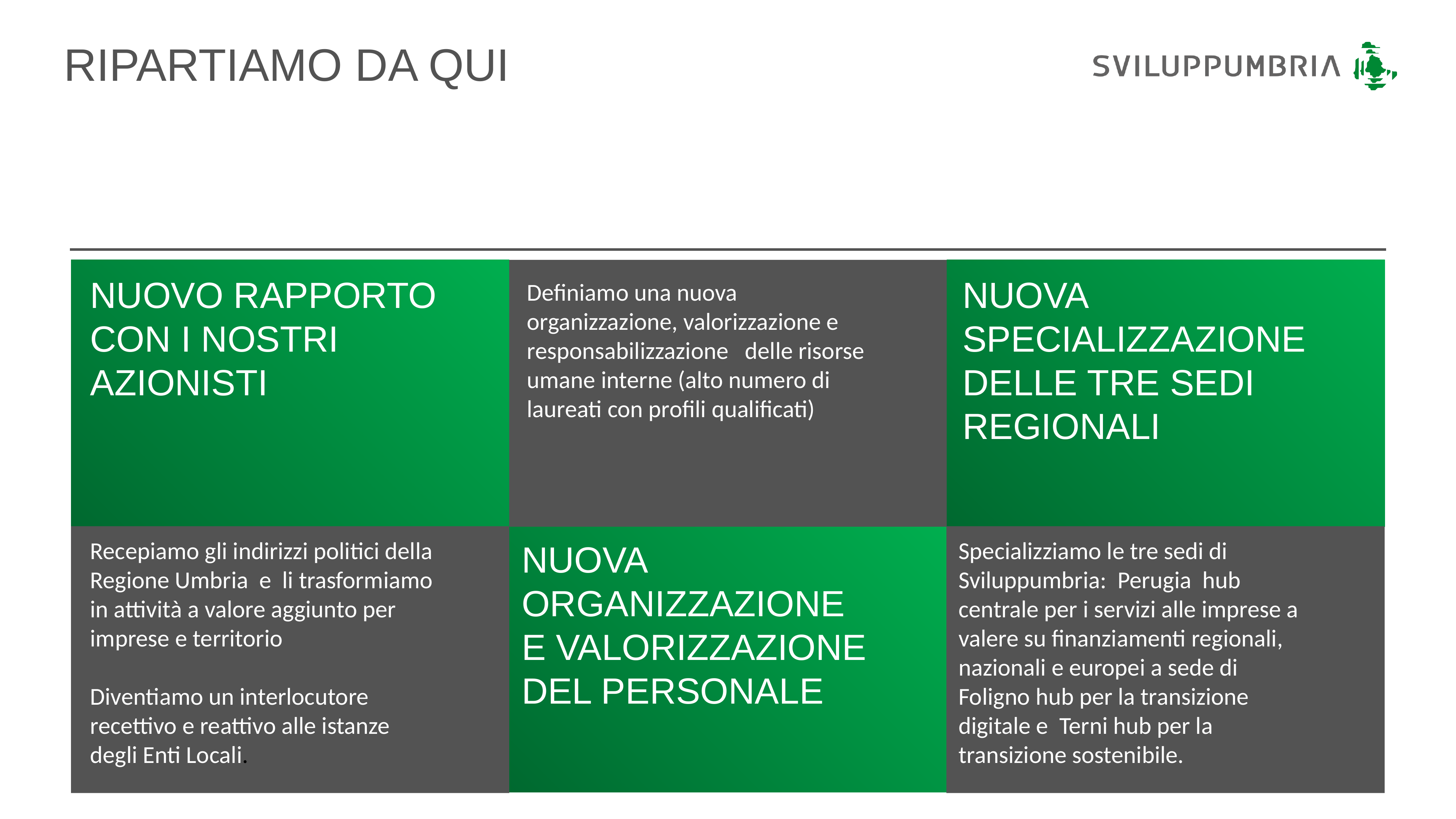

# RIPARTIAMO DA QUI
NUOVO RAPPORTO CON I NOSTRI AZIONISTI
NUOVA SPECIALIZZAZIONE DELLE TRE SEDI REGIONALI
Definiamo una nuova organizzazione, valorizzazione e responsabilizzazione   delle risorse umane interne (alto numero di laureati con profili qualificati)

Recepiamo gli indirizzi politici della Regione Umbria  e  li trasformiamo in attività a valore aggiunto per  imprese e territorio

Diventiamo un interlocutore recettivo e reattivo alle istanze degli Enti Locali.
Specializziamo le tre sedi di Sviluppumbria:  Perugia  hub centrale per i servizi alle imprese a valere su finanziamenti regionali, nazionali e europei a sede di Foligno hub per la transizione digitale e  Terni hub per la transizione sostenibile.

NUOVA ORGANIZZAZIONE E VALORIZZAZIONE DEL PERSONALE